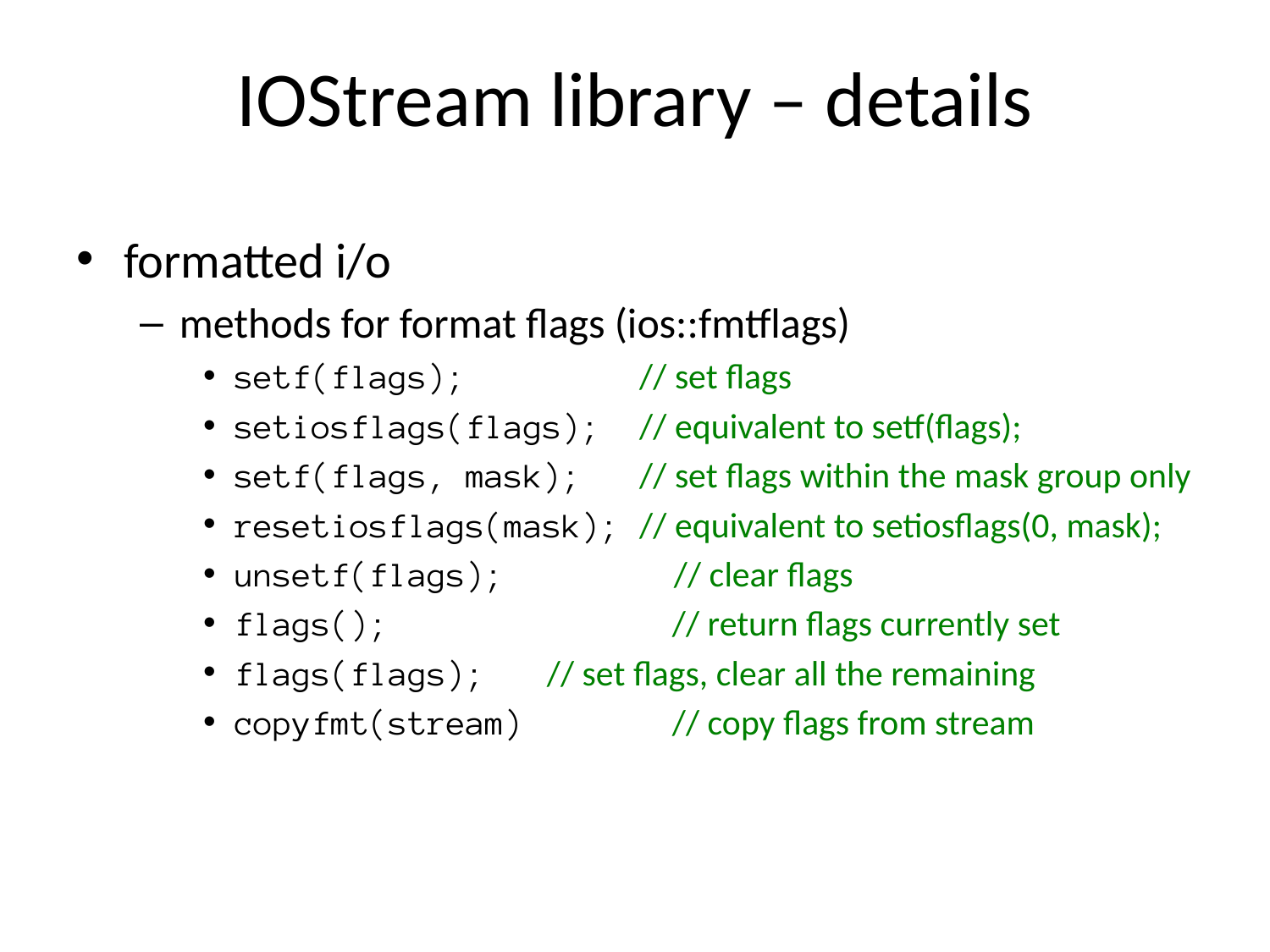

# IOStream library – details
formatted i/o
methods for format flags (ios::fmtflags)
setf(flags);         // set flags
setiosflags(flags);  // equivalent to setf(flags);
setf(flags, mask);   // set flags within the mask group only
resetiosflags(mask); // equivalent to setiosflags(0, mask);
unsetf(flags);	   // clear flags
flags();		       // return flags currently set
flags(flags);	   // set flags, clear all the remaining
copyfmt(stream)	       // copy flags from stream